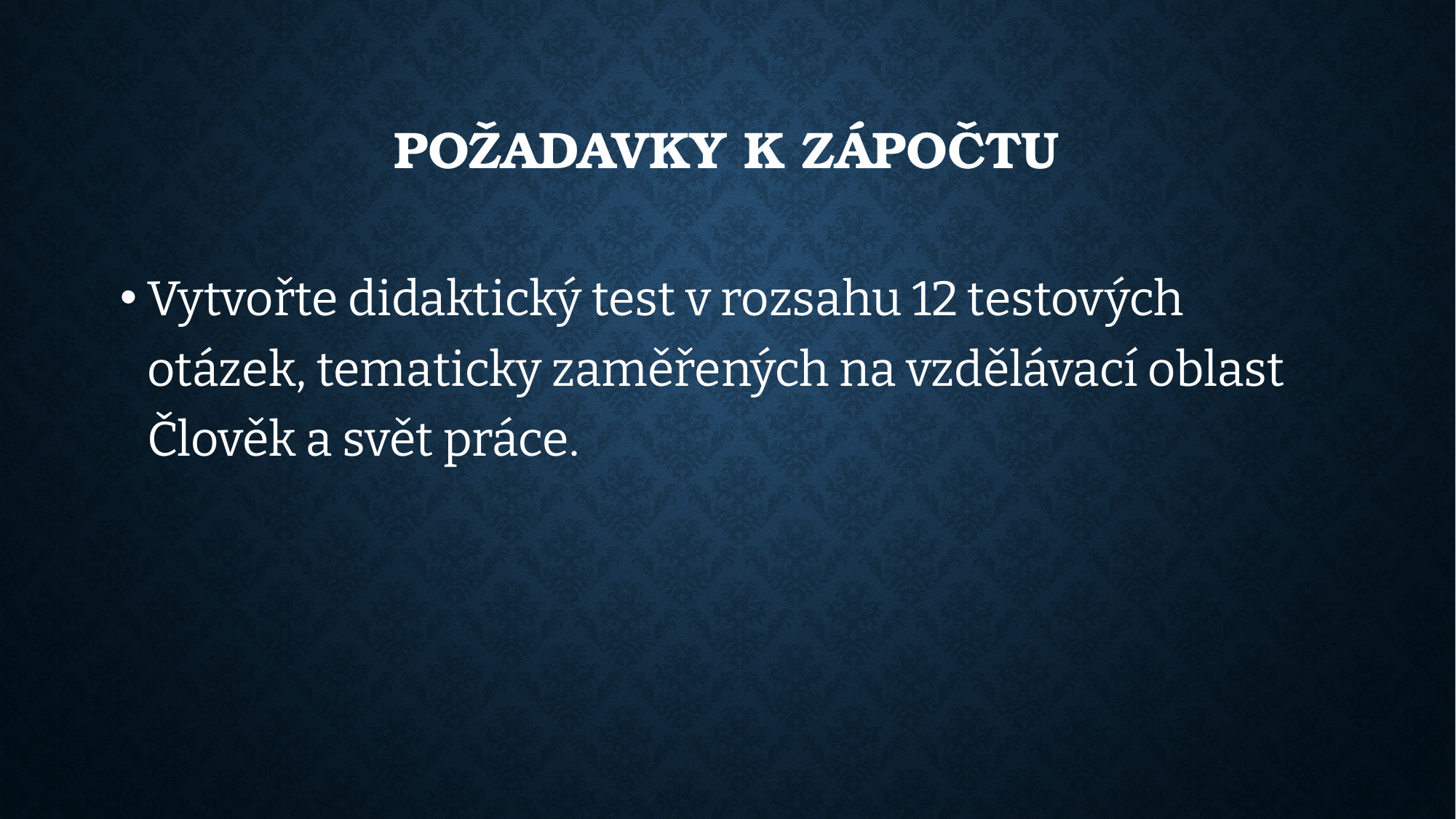

# Požadavky k zápočtu
Vytvořte didaktický test v rozsahu 12 testových otázek, tematicky zaměřených na vzdělávací oblast Člověk a svět práce.